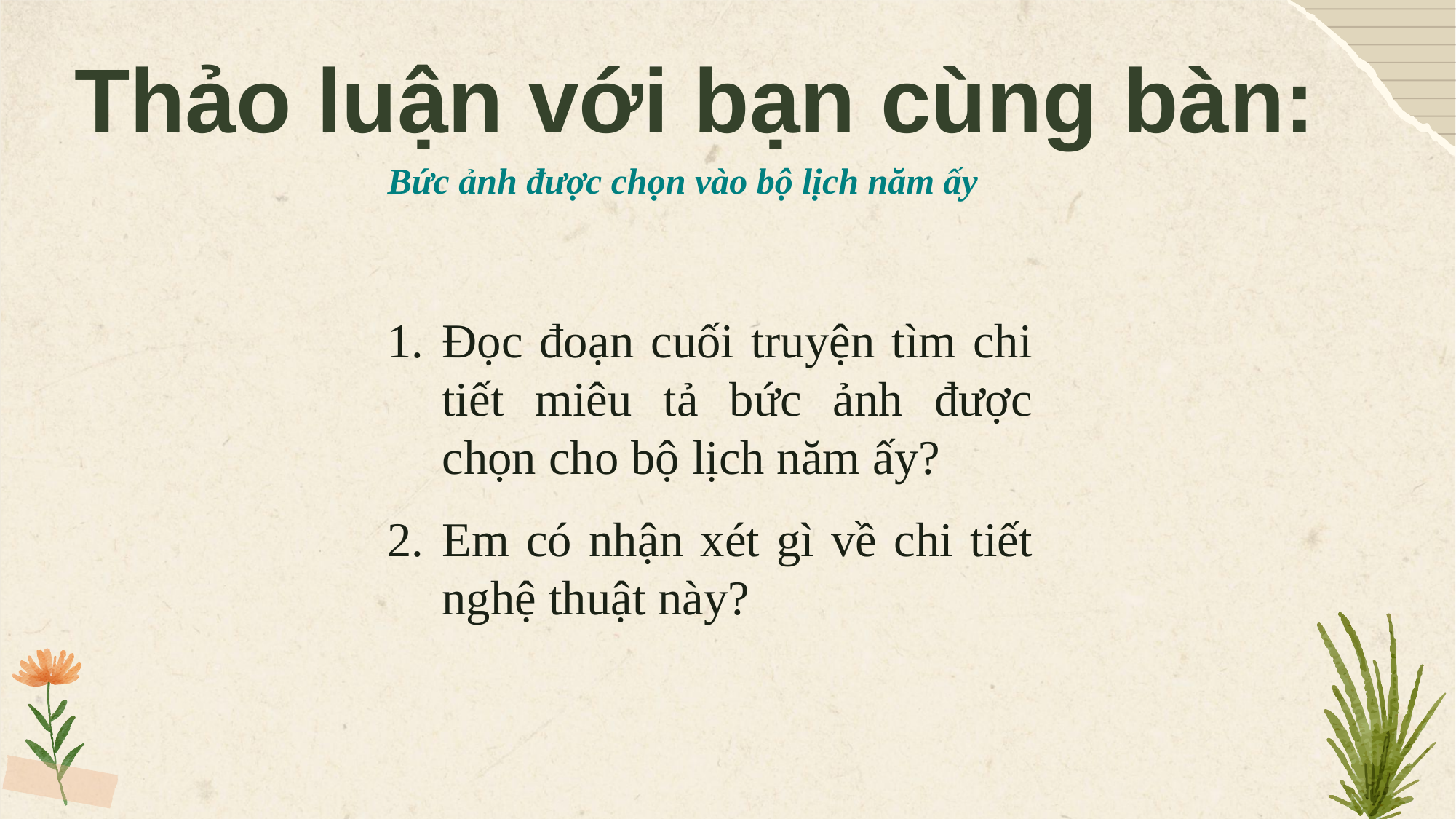

# Thảo luận với bạn cùng bàn:
Bức ảnh được chọn vào bộ lịch năm ấy
Đọc đoạn cuối truyện tìm chi tiết miêu tả bức ảnh được chọn cho bộ lịch năm ấy?
Em có nhận xét gì về chi tiết nghệ thuật này?